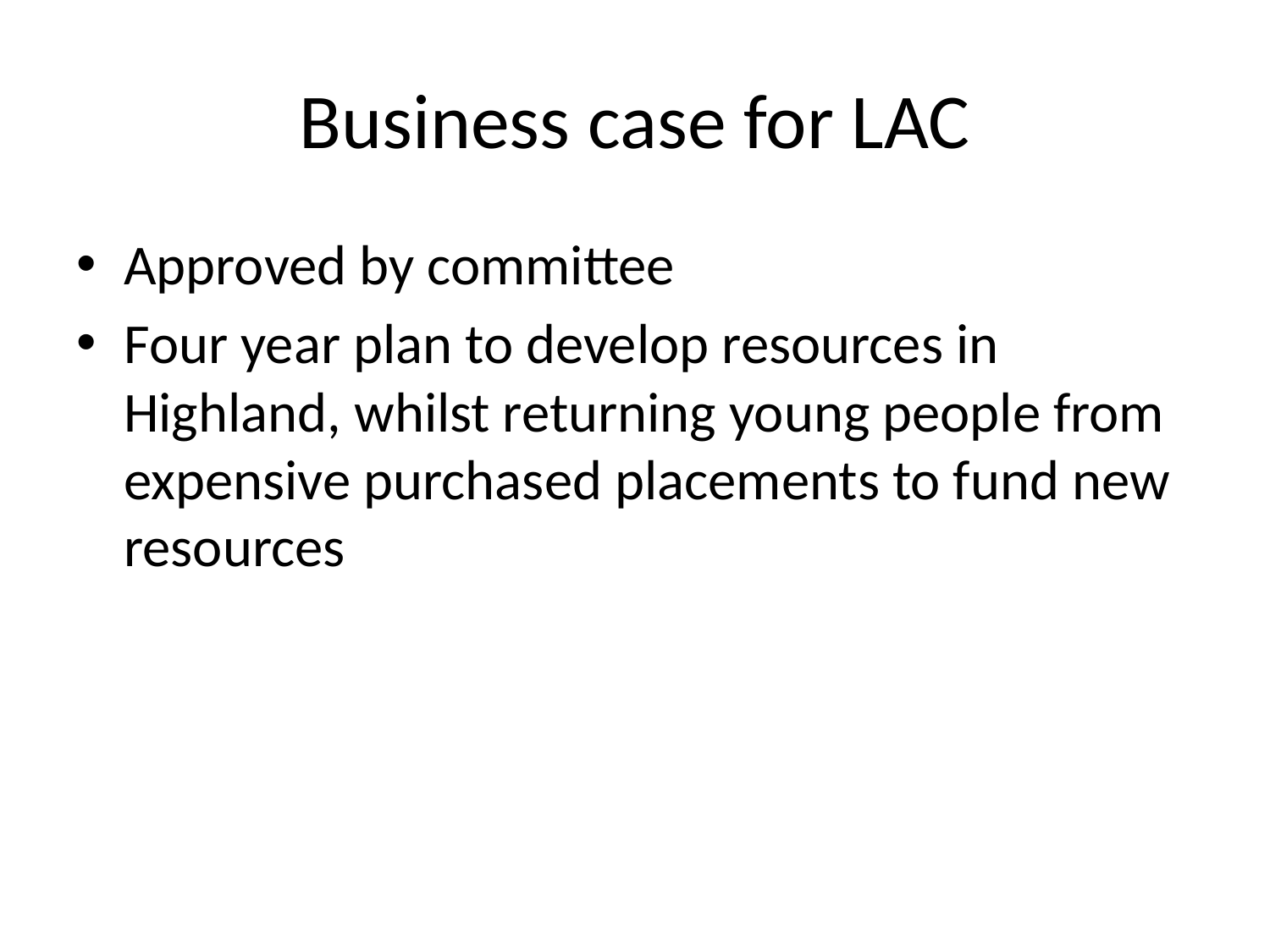

# Business case for LAC
Approved by committee
Four year plan to develop resources in Highland, whilst returning young people from expensive purchased placements to fund new resources